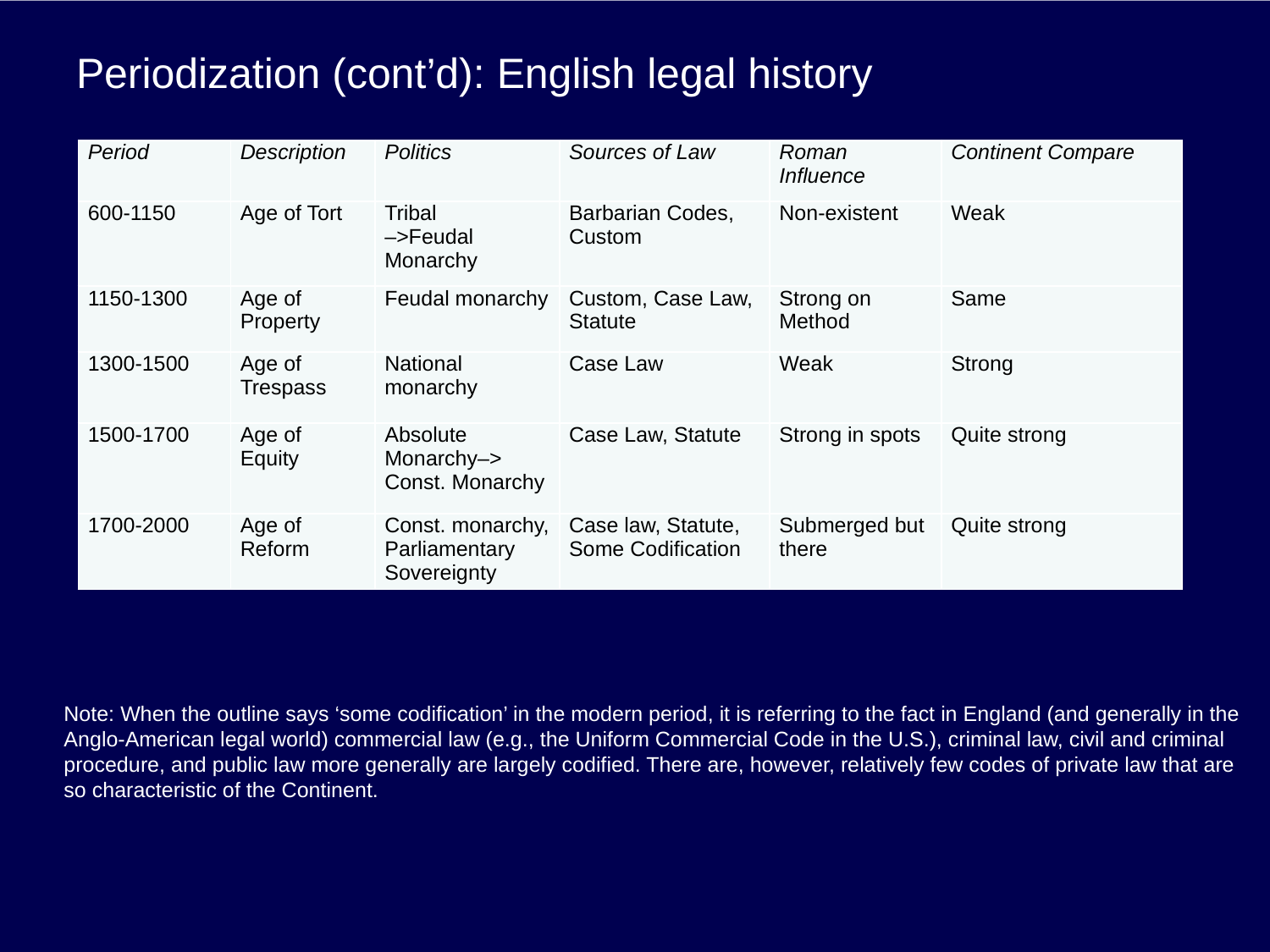

# Periodization (cont’d): English legal history
| Period | Description | Politics | Sources of Law | Roman Influence | Continent Compare |
| --- | --- | --- | --- | --- | --- |
| 600-1150 | Age of Tort | Tribal –>Feudal Monarchy | Barbarian Codes, Custom | Non-existent | Weak |
| 1150-1300 | Age of Property | Feudal monarchy | Custom, Case Law, Statute | Strong on Method | Same |
| 1300-1500 | Age of Trespass | National monarchy | Case Law | Weak | Strong |
| 1500-1700 | Age of Equity | Absolute Monarchy–> Const. Monarchy | Case Law, Statute | Strong in spots | Quite strong |
| 1700-2000 | Age of Reform | Const. monarchy, Parliamentary Sovereignty | Case law, Statute, Some Codification | Submerged but there | Quite strong |
Note: When the outline says ‘some codification’ in the modern period, it is referring to the fact in England (and generally in the Anglo-American legal world) commercial law (e.g., the Uniform Commercial Code in the U.S.), criminal law, civil and criminal procedure, and public law more generally are largely codified. There are, however, relatively few codes of private law that are so characteristic of the Continent.